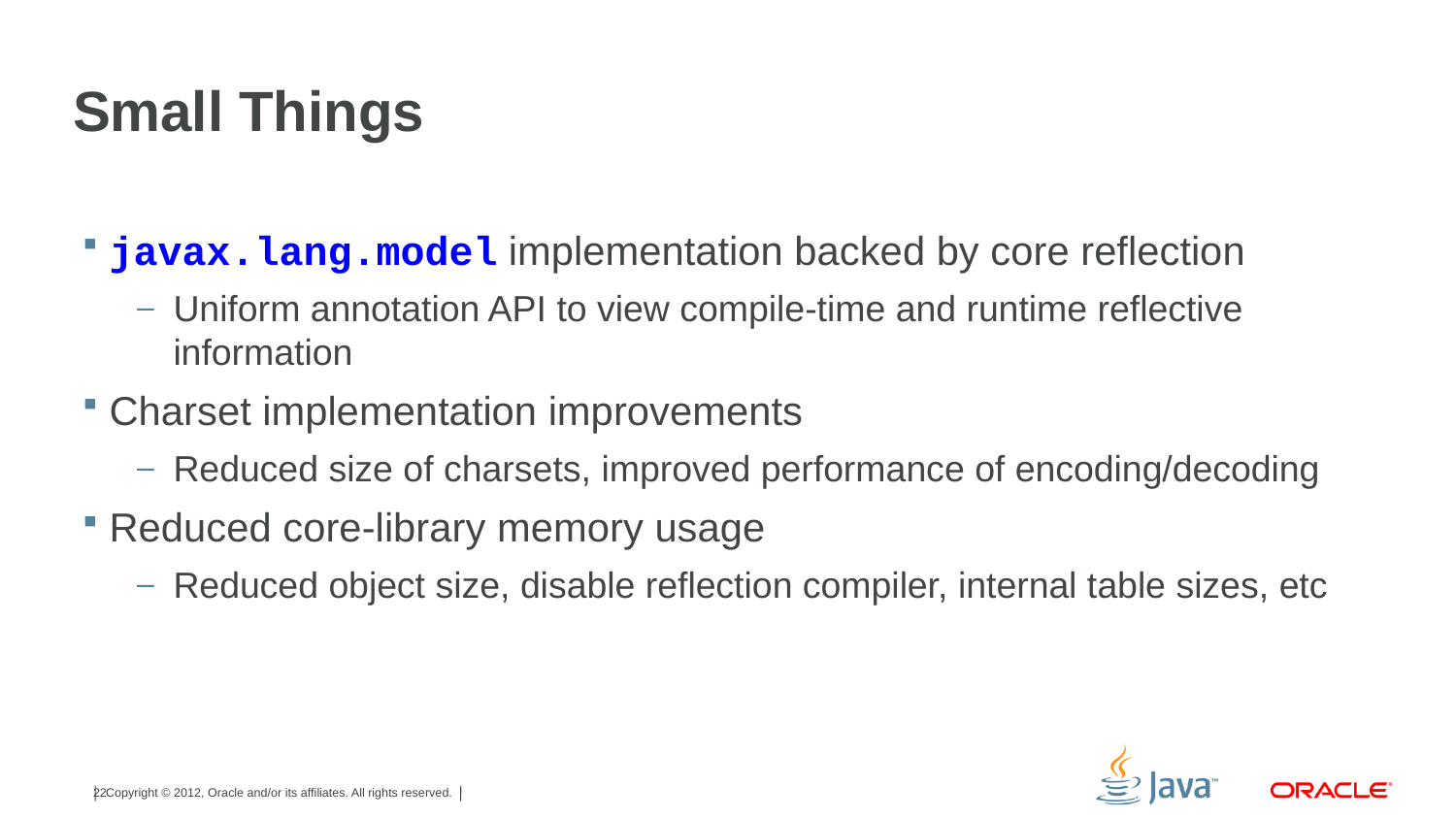

# Small Things
javax.lang.model implementation backed by core reflection
Uniform annotation API to view compile-time and runtime reflective information
Charset implementation improvements
Reduced size of charsets, improved performance of encoding/decoding
Reduced core-library memory usage
Reduced object size, disable reflection compiler, internal table sizes, etc